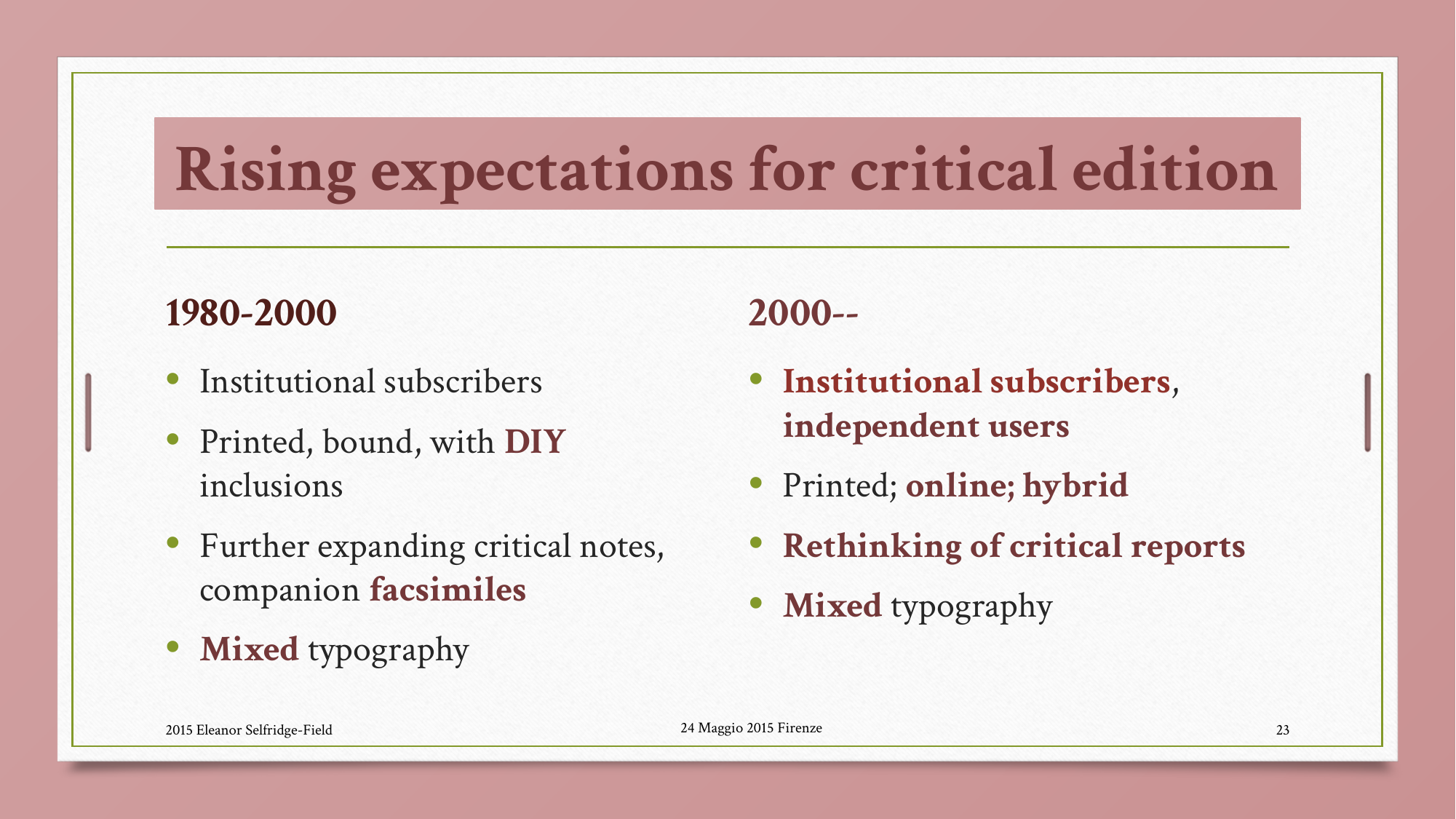

# Rising expectations for critical edition
1980-2000
2000--
Institutional subscribers
Printed, bound, with DIY inclusions
Further expanding critical notes, companion facsimiles
Mixed typography
Institutional subscribers, independent users
Printed; online; hybrid
Rethinking of critical reports
Mixed typography

24 Maggio 2015 Firenze
2015 Eleanor Selfridge-Field
23